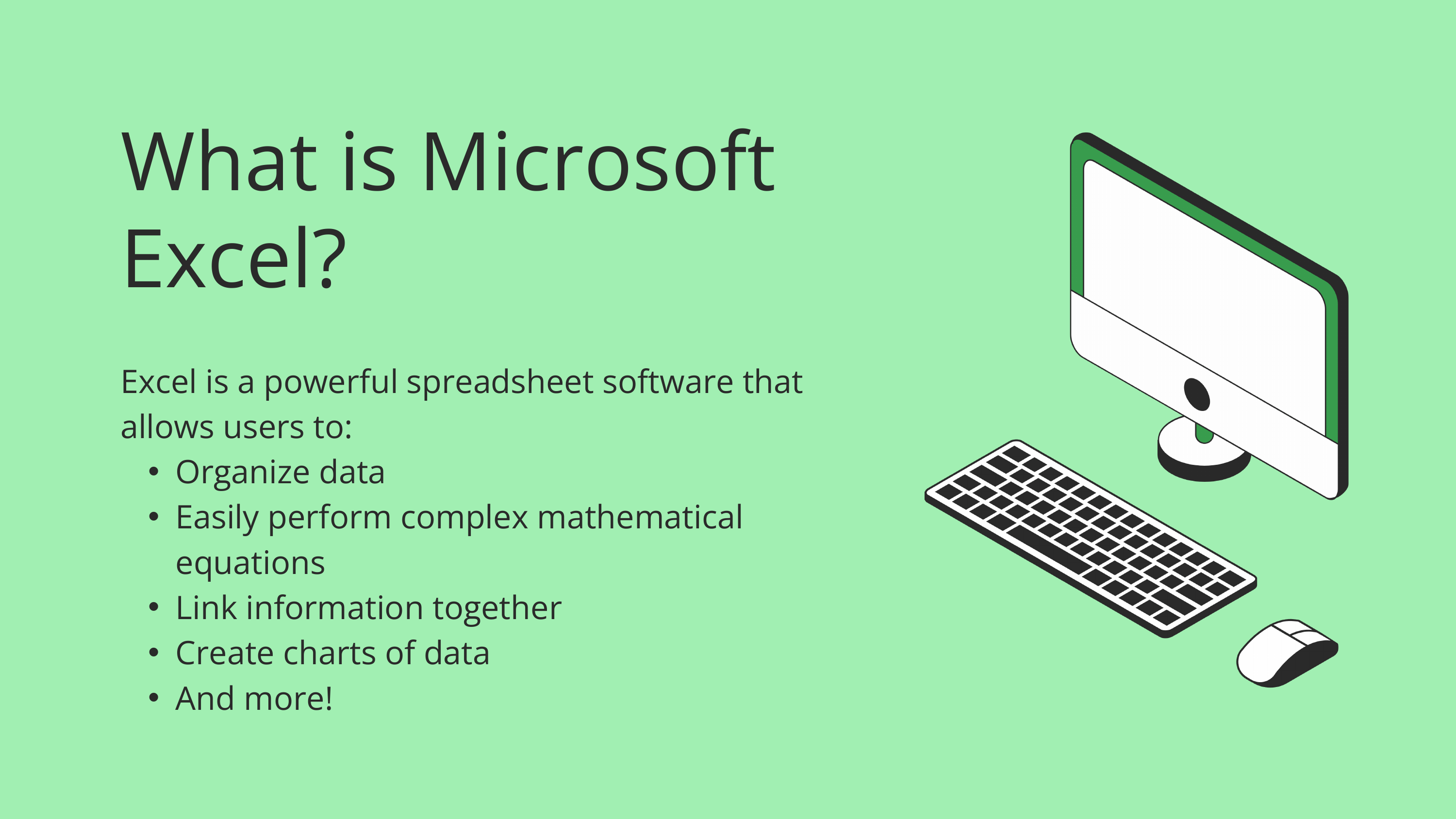

What is Microsoft Excel?
Excel is a powerful spreadsheet software that allows users to:
Organize data
Easily perform complex mathematical equations
Link information together
Create charts of data
And more!